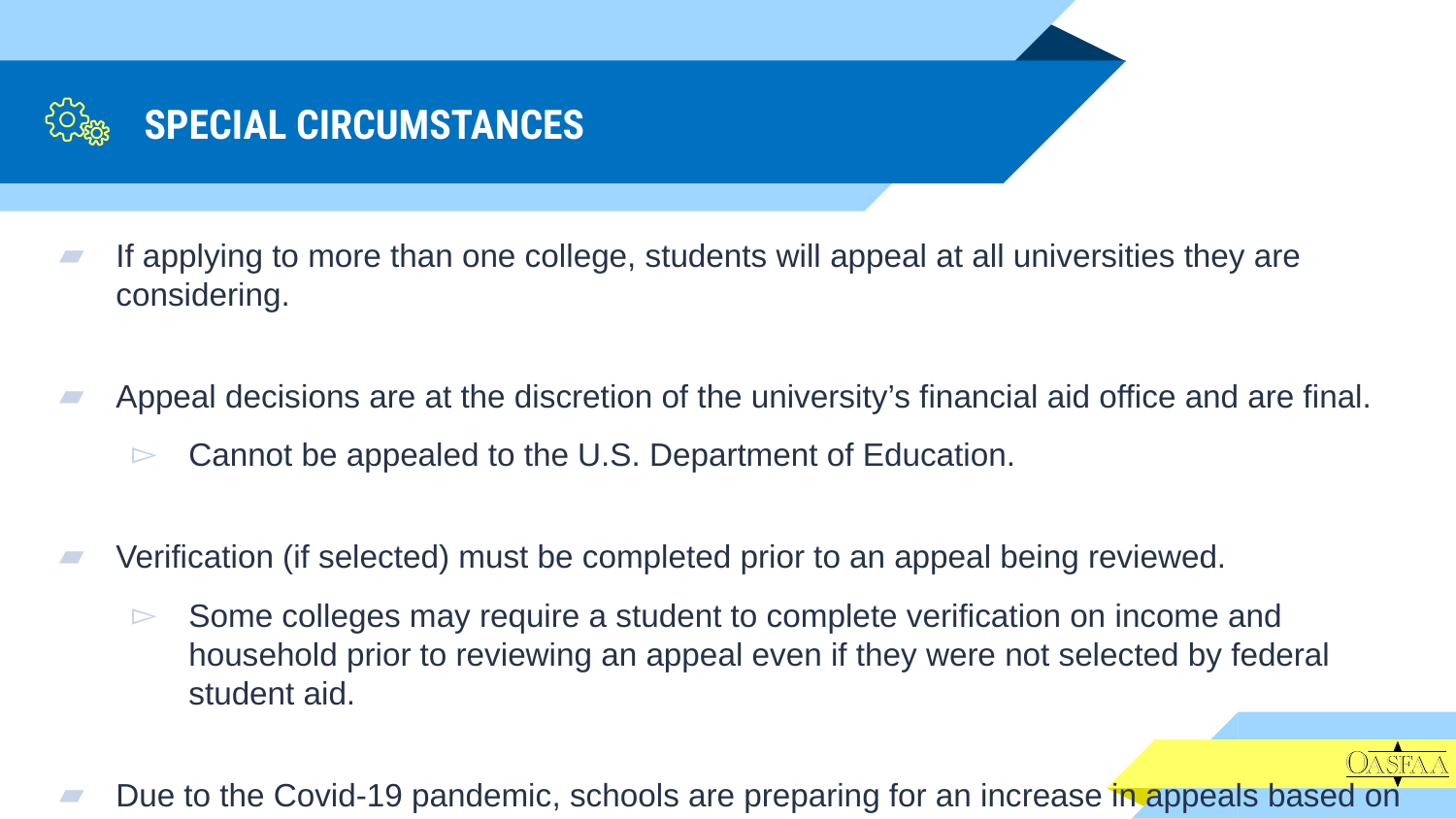

# SPECIAL CIRCUMSTANCES

If applying to more than one college, students will appeal at all universities they are considering.

Appeal decisions are at the discretion of the university’s financial aid office and are final.
Cannot be appealed to the U.S. Department of Education.

Verification (if selected) must be completed prior to an appeal being reviewed.
Some colleges may require a student to complete verification on income and household prior to reviewing an appeal even if they were not selected by federal student aid.

Due to the Covid-19 pandemic, schools are preparing for an increase in appeals based on losses of income in 2020.